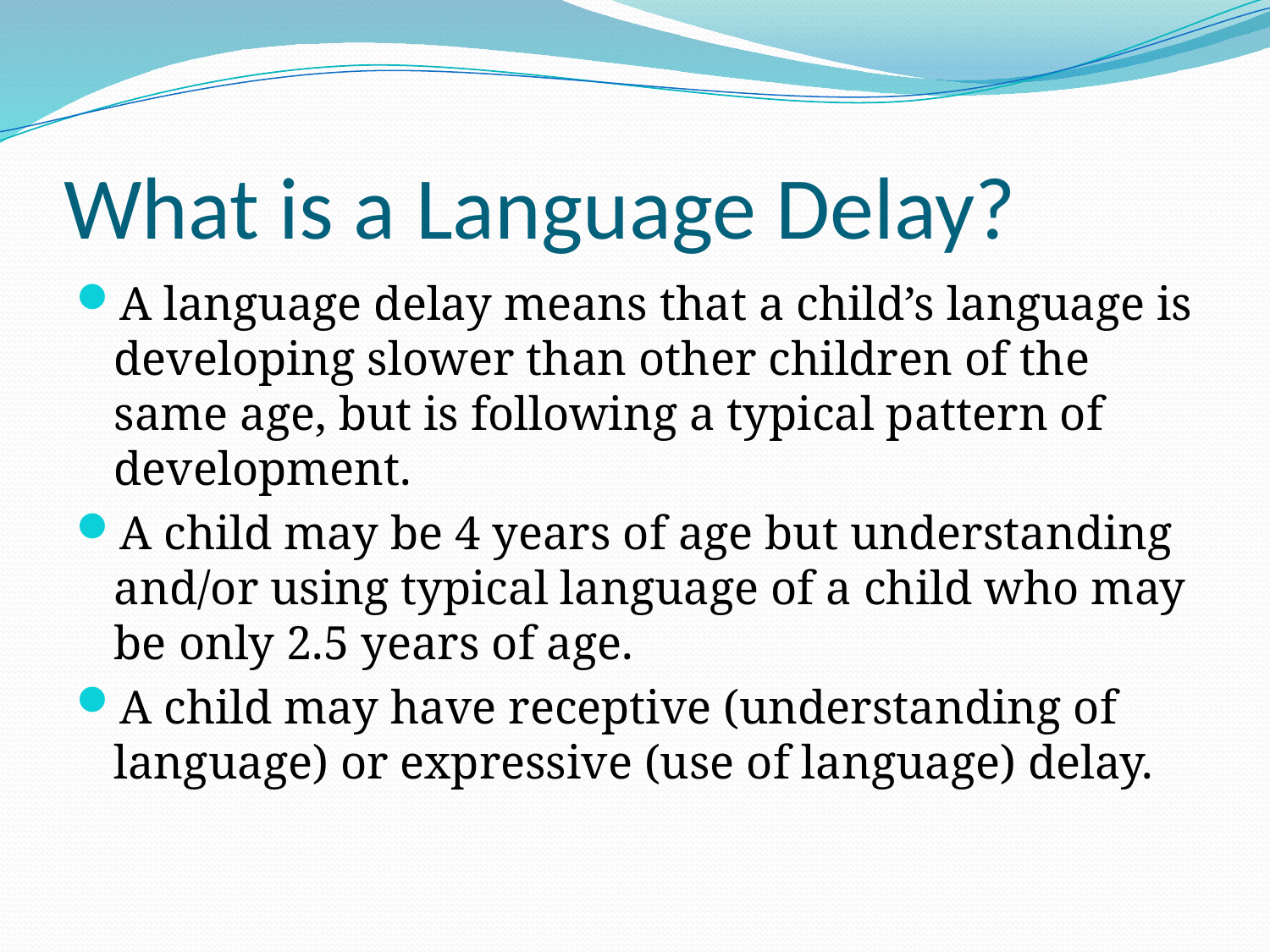

# What is a Language Delay?
A language delay means that a child’s language is developing slower than other children of the same age, but is following a typical pattern of development.
A child may be 4 years of age but understanding and/or using typical language of a child who may be only 2.5 years of age.
A child may have receptive (understanding of language) or expressive (use of language) delay.